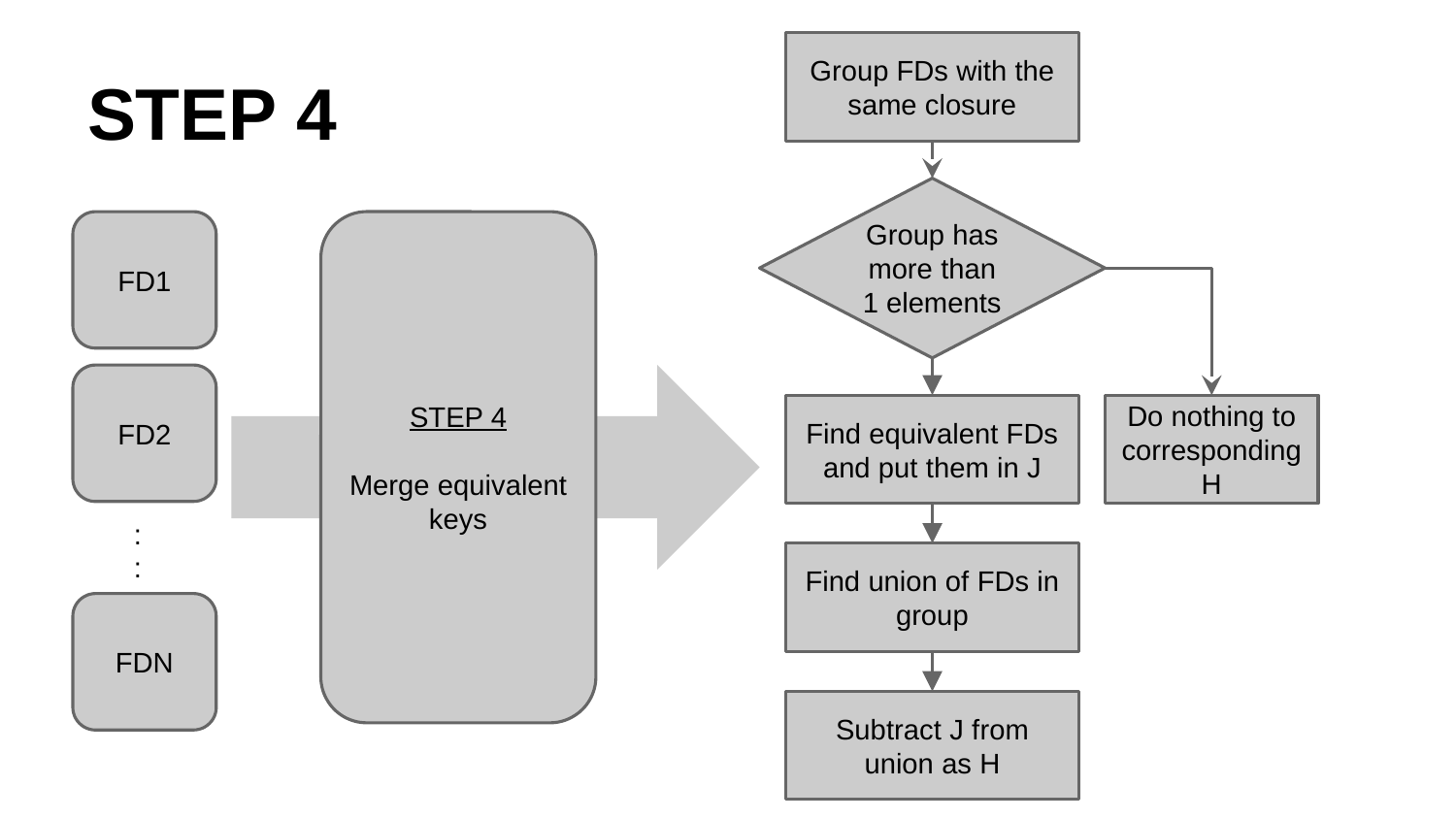

# STEP 4
Group FDs with the same closure
Group has more than 1 elements
FD1
STEP 4

Merge equivalent keys
FD2

Find equivalent FDs and put them in J
Do nothing to corresponding H
:
:
Find union of FDs in group
FDN
Subtract J from union as H